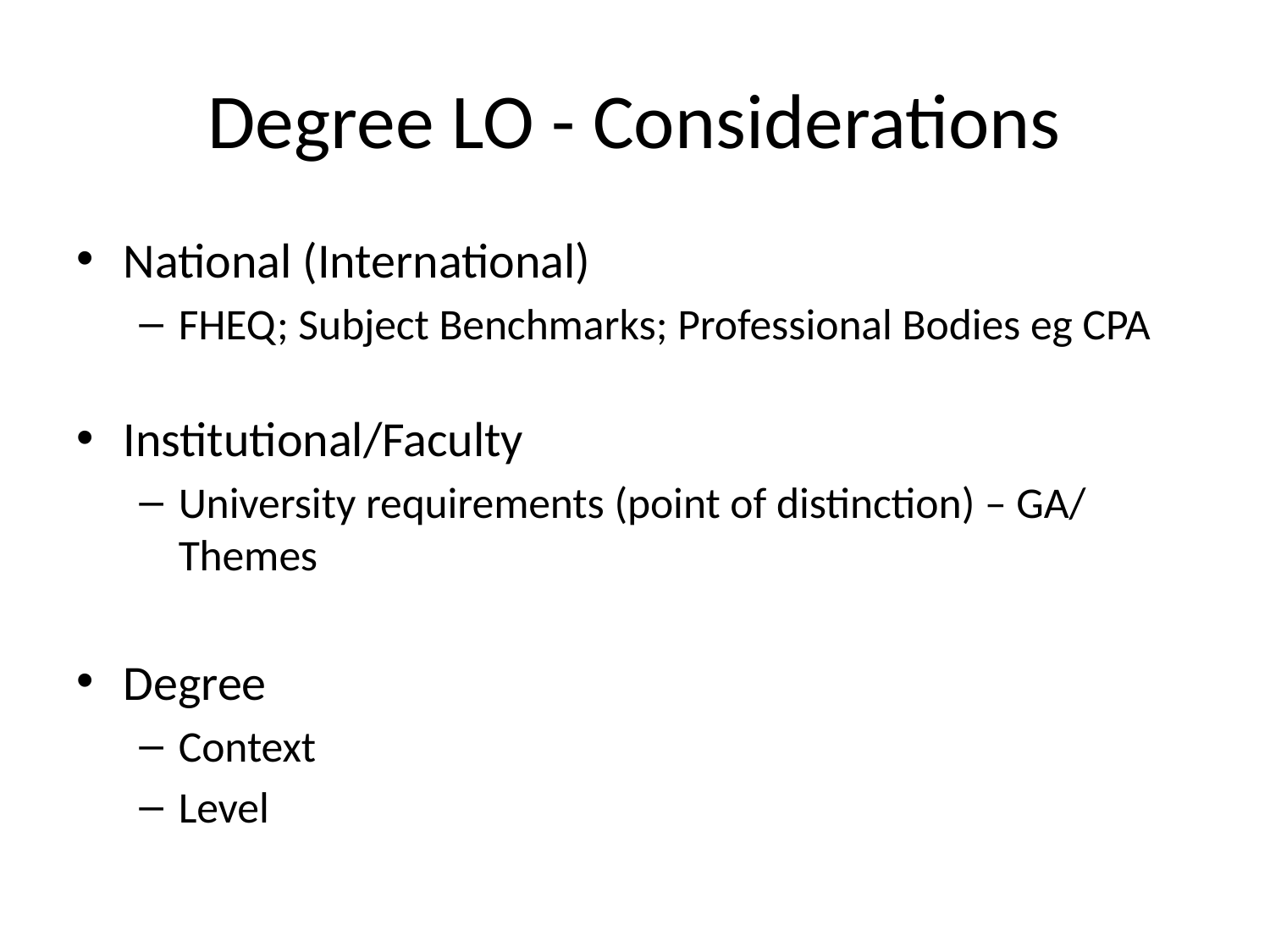

# Degree LO - Considerations
National (International)
FHEQ; Subject Benchmarks; Professional Bodies eg CPA

Institutional/Faculty
University requirements (point of distinction) – GA/ Themes

Degree
Context
Level